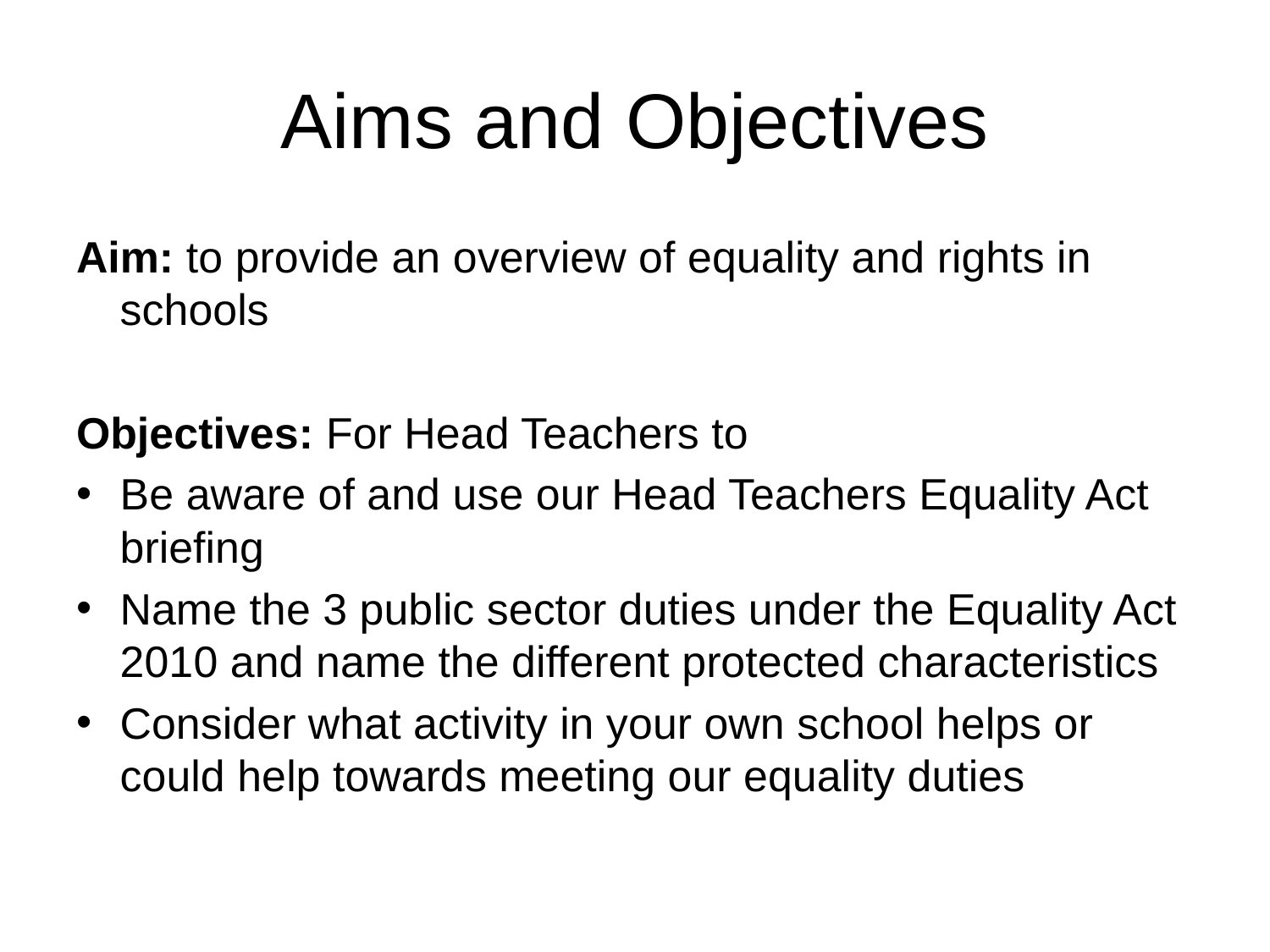

# Aims and Objectives
Aim: to provide an overview of equality and rights in schools

Objectives: For Head Teachers to
Be aware of and use our Head Teachers Equality Act briefing
Name the 3 public sector duties under the Equality Act 2010 and name the different protected characteristics
Consider what activity in your own school helps or could help towards meeting our equality duties